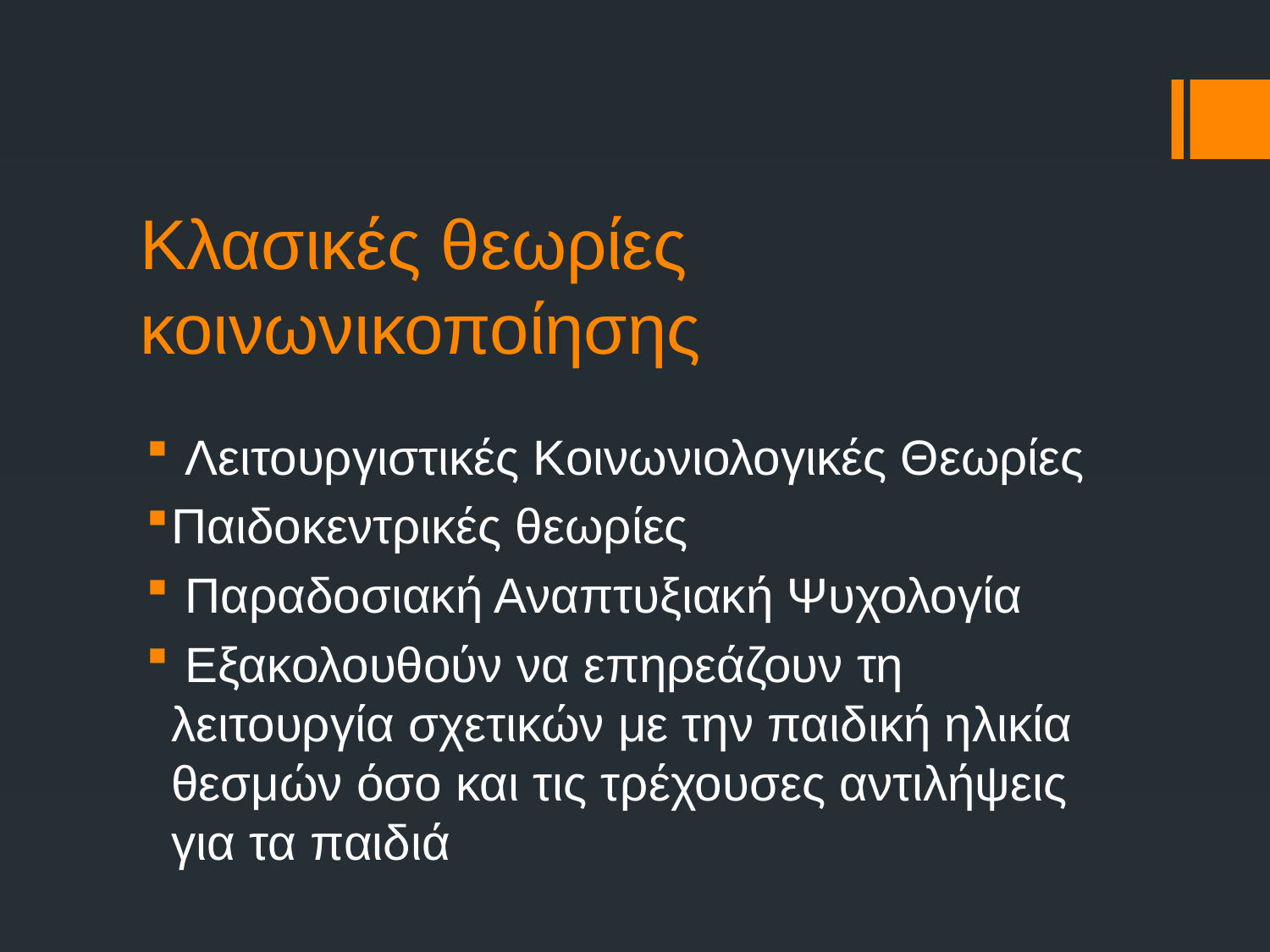

# Κλασικές θεωρίες κοινωνικοποίησης
 Λειτουργιστικές Κοινωνιολογικές Θεωρίες
Παιδοκεντρικές θεωρίες
 Παραδοσιακή Αναπτυξιακή Ψυχολογία
 Εξακολουθούν να επηρεάζουν τη λειτουργία σχετικών με την παιδική ηλικία θεσμών όσο και τις τρέχουσες αντιλήψεις για τα παιδιά